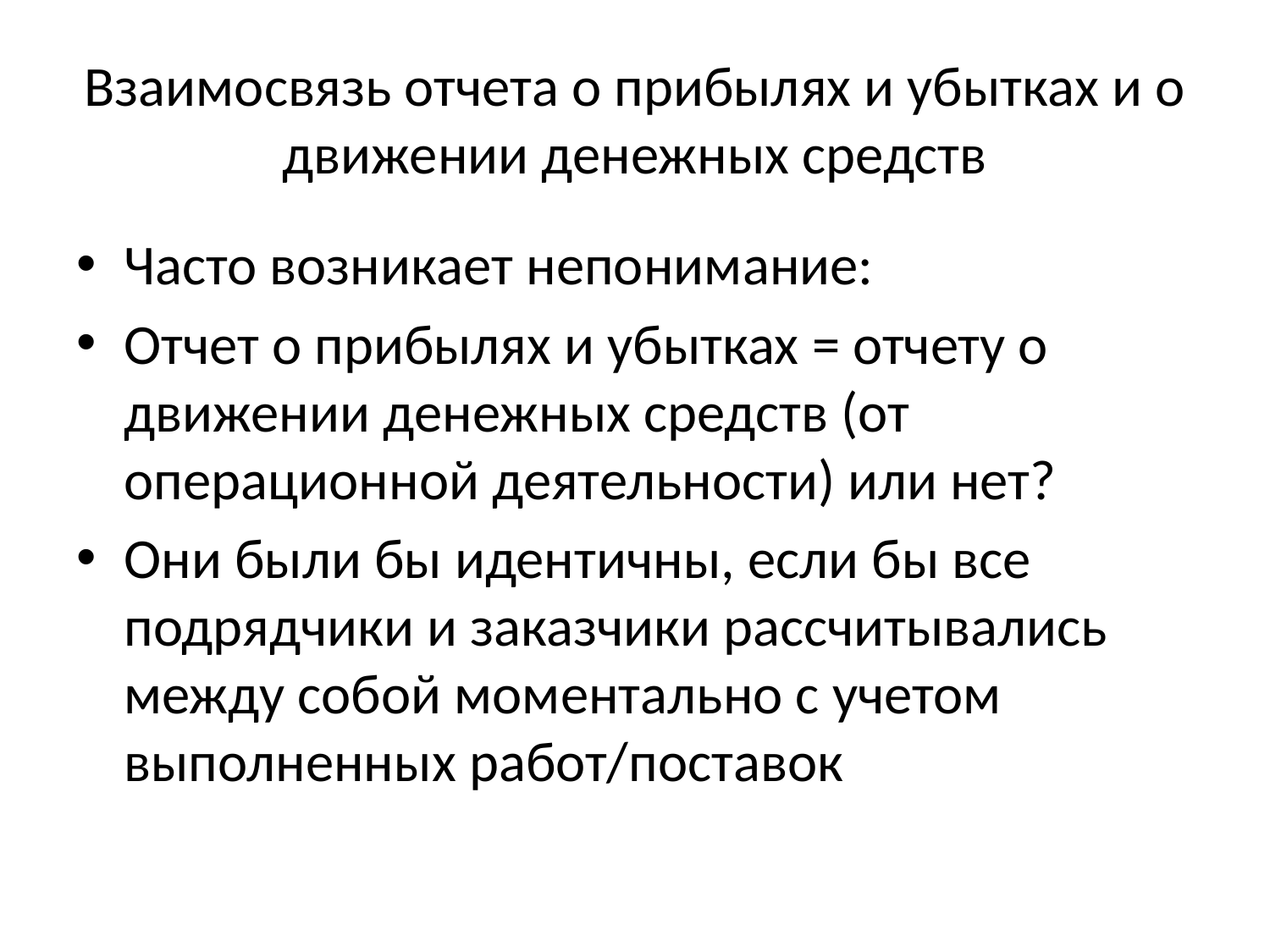

# Взаимосвязь отчета о прибылях и убытках и о движении денежных средств
Часто возникает непонимание:
Отчет о прибылях и убытках = отчету о движении денежных средств (от операционной деятельности) или нет?
Они были бы идентичны, если бы все подрядчики и заказчики рассчитывались между собой моментально с учетом выполненных работ/поставок